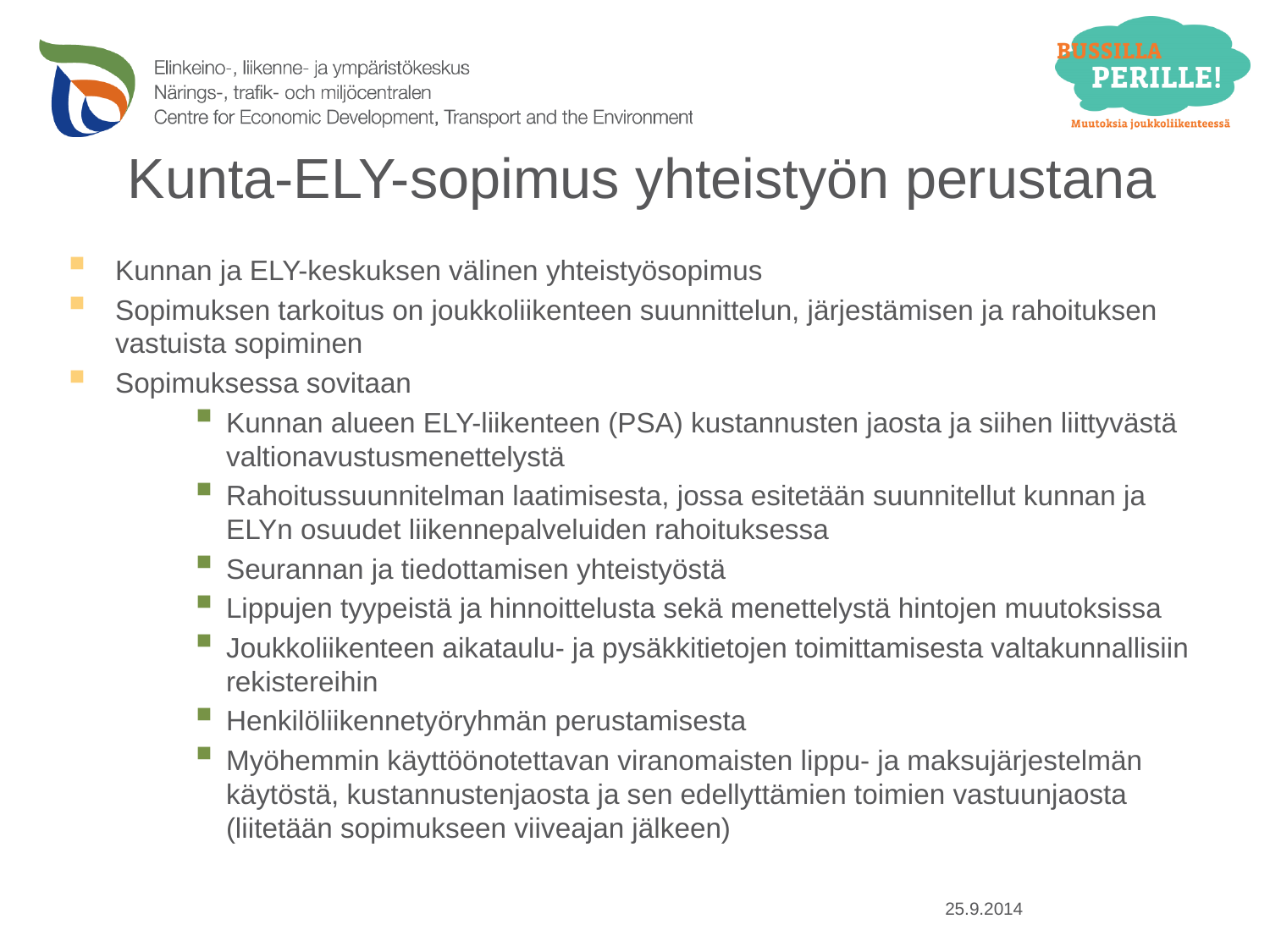

# Kunta-ELY-sopimus yhteistyön perustana
Kunnan ja ELY-keskuksen välinen yhteistyösopimus
Sopimuksen tarkoitus on joukkoliikenteen suunnittelun, järjestämisen ja rahoituksen vastuista sopiminen
Sopimuksessa sovitaan
Kunnan alueen ELY-liikenteen (PSA) kustannusten jaosta ja siihen liittyvästä valtionavustusmenettelystä
Rahoitussuunnitelman laatimisesta, jossa esitetään suunnitellut kunnan ja ELYn osuudet liikennepalveluiden rahoituksessa
Seurannan ja tiedottamisen yhteistyöstä
Lippujen tyypeistä ja hinnoittelusta sekä menettelystä hintojen muutoksissa
Joukkoliikenteen aikataulu- ja pysäkkitietojen toimittamisesta valtakunnallisiin rekistereihin
Henkilöliikennetyöryhmän perustamisesta
Myöhemmin käyttöönotettavan viranomaisten lippu- ja maksujärjestelmän käytöstä, kustannustenjaosta ja sen edellyttämien toimien vastuunjaosta (liitetään sopimukseen viiveajan jälkeen)

25.9.2014